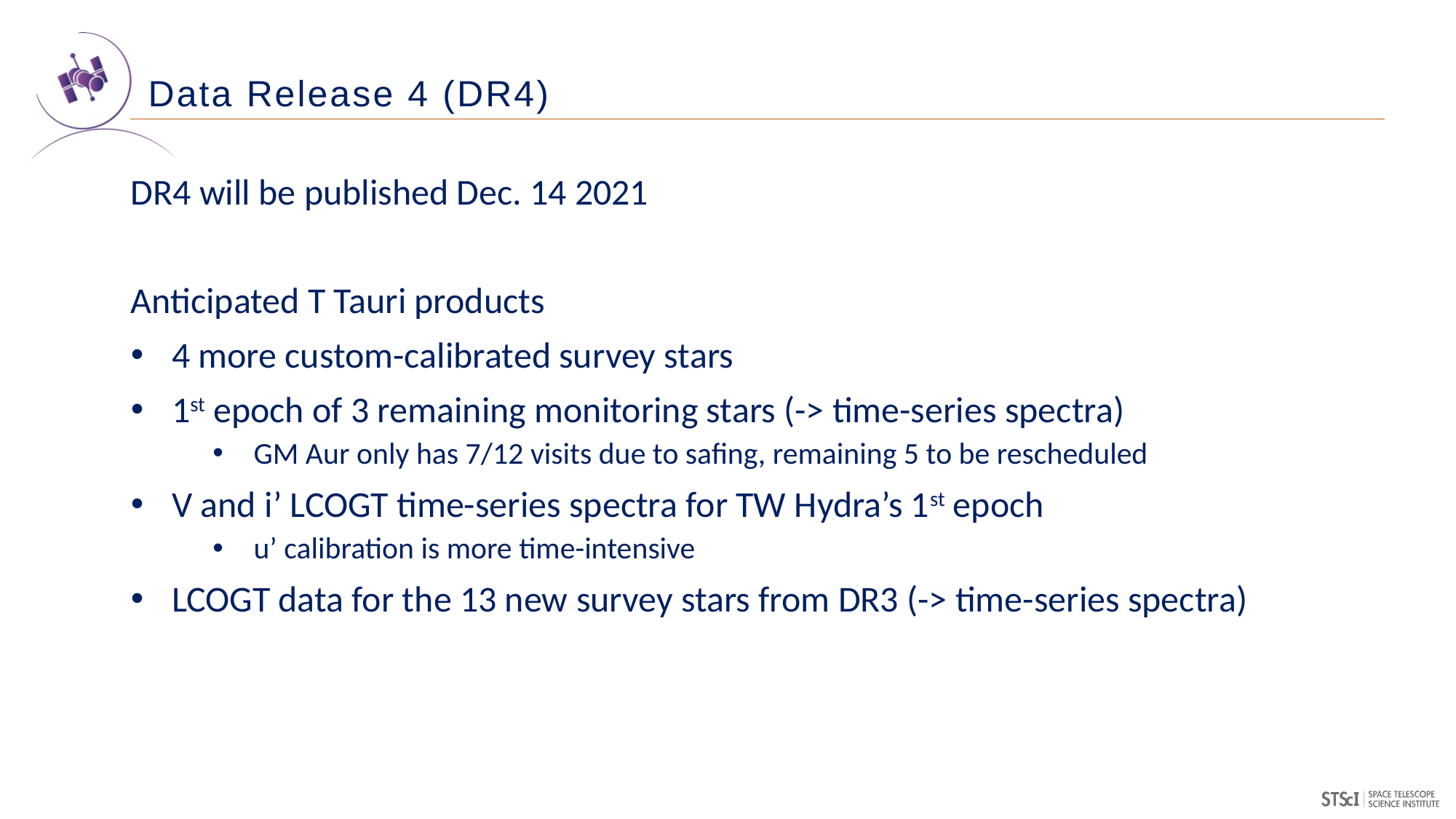

# Data Release 4 (DR4)
DR4 will be published Dec. 14 2021

Anticipated T Tauri products
4 more custom-calibrated survey stars
1st epoch of 3 remaining monitoring stars (-> time-series spectra)
GM Aur only has 7/12 visits due to safing, remaining 5 to be rescheduled
V and i’ LCOGT time-series spectra for TW Hydra’s 1st epoch
u’ calibration is more time-intensive
LCOGT data for the 13 new survey stars from DR3 (-> time-series spectra)